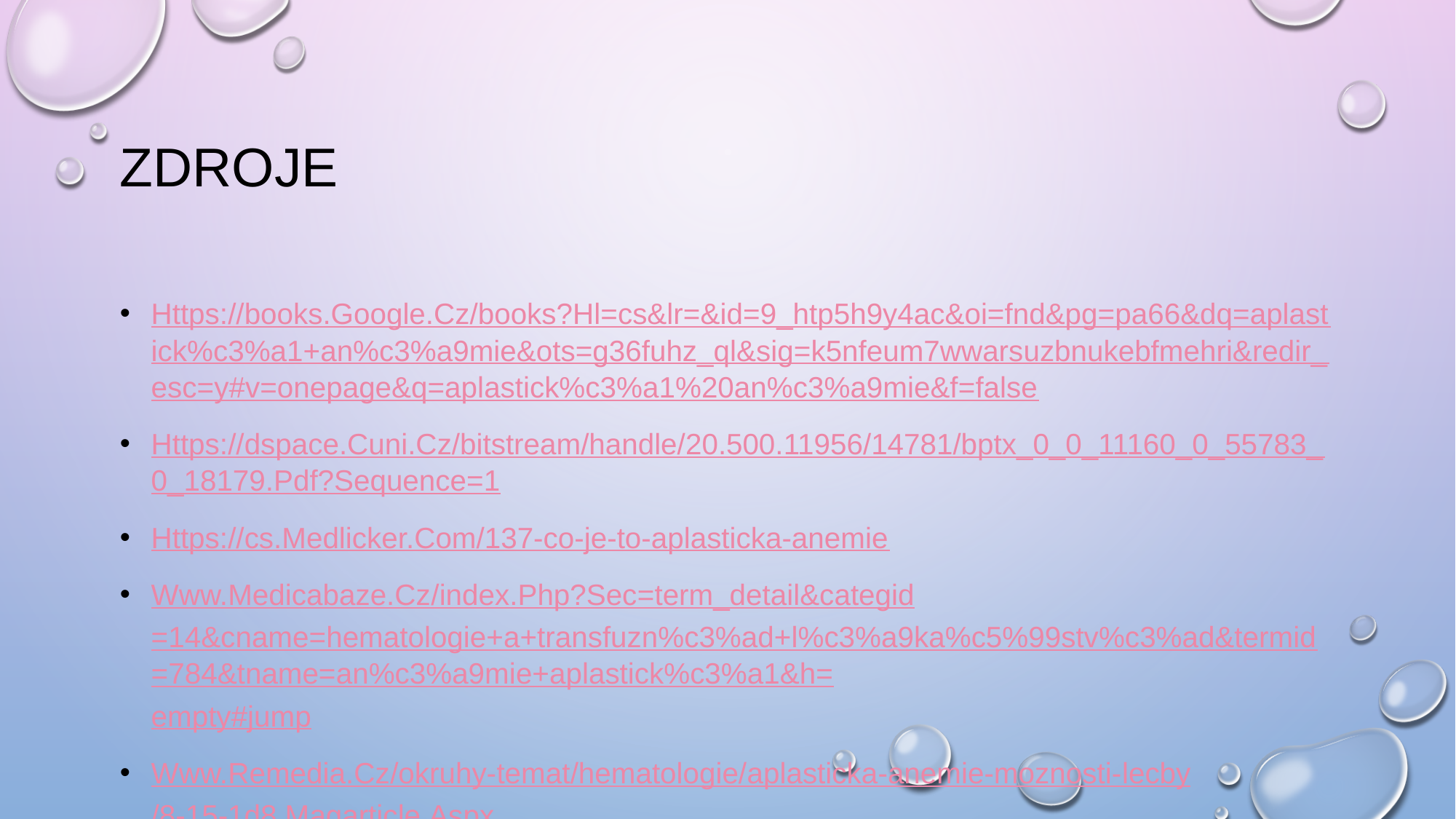

# Zdroje
Https://books.Google.Cz/books?Hl=cs&lr=&id=9_htp5h9y4ac&oi=fnd&pg=pa66&dq=aplastick%c3%a1+an%c3%a9mie&ots=g36fuhz_ql&sig=k5nfeum7wwarsuzbnukebfmehri&redir_esc=y#v=onepage&q=aplastick%c3%a1%20an%c3%a9mie&f=false
Https://dspace.Cuni.Cz/bitstream/handle/20.500.11956/14781/bptx_0_0_11160_0_55783_0_18179.Pdf?Sequence=1
Https://cs.Medlicker.Com/137-co-je-to-aplasticka-anemie
Www.Medicabaze.Cz/index.Php?Sec=term_detail&categid=14&cname=hematologie+a+transfuzn%c3%ad+l%c3%a9ka%c5%99stv%c3%ad&termid=784&tname=an%c3%a9mie+aplastick%c3%a1&h=empty#jump
Www.Remedia.Cz/okruhy-temat/hematologie/aplasticka-anemie-moznosti-lecby/8-15-1d8.Magarticle.Aspx